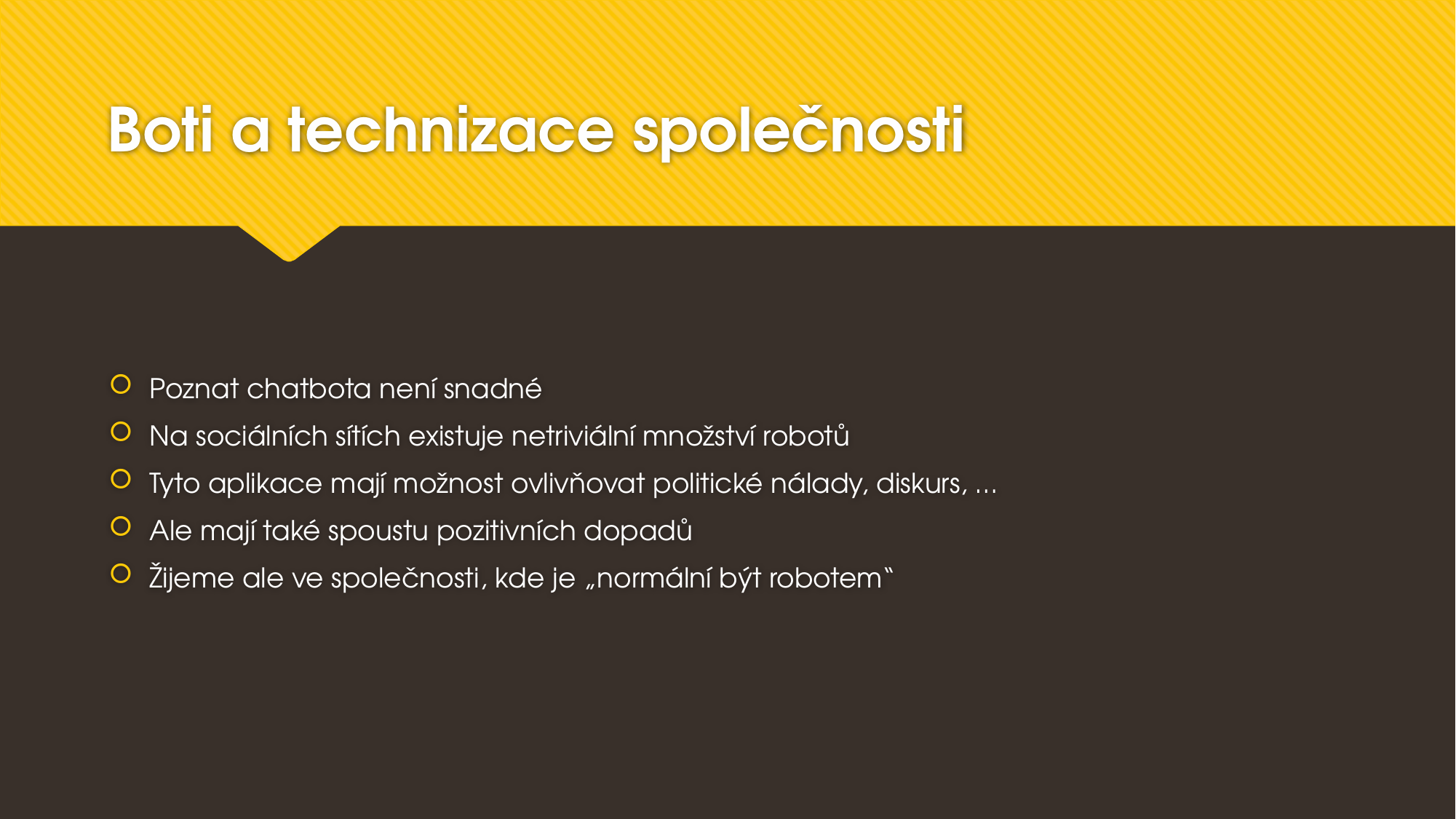

# Boti a technizace společnosti
Poznat chatbota není snadné
Na sociálních sítích existuje netriviální množství robotů
Tyto aplikace mají možnost ovlivňovat politické nálady, diskurs, …
Ale mají také spoustu pozitivních dopadů
Žijeme ale ve společnosti, kde je „normální být robotem“